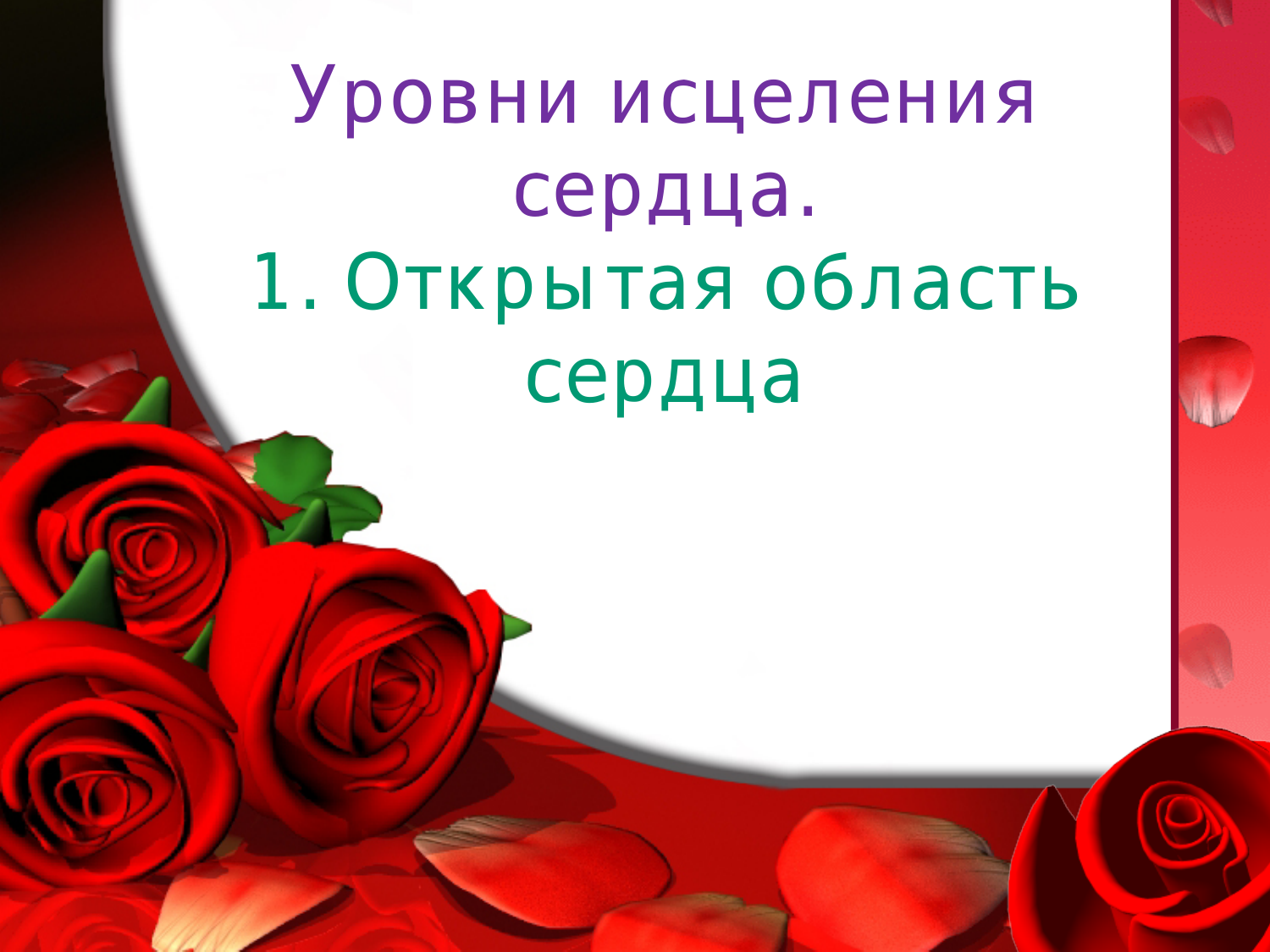

# Уровни исцеления сердца. 1. Открытая область сердца